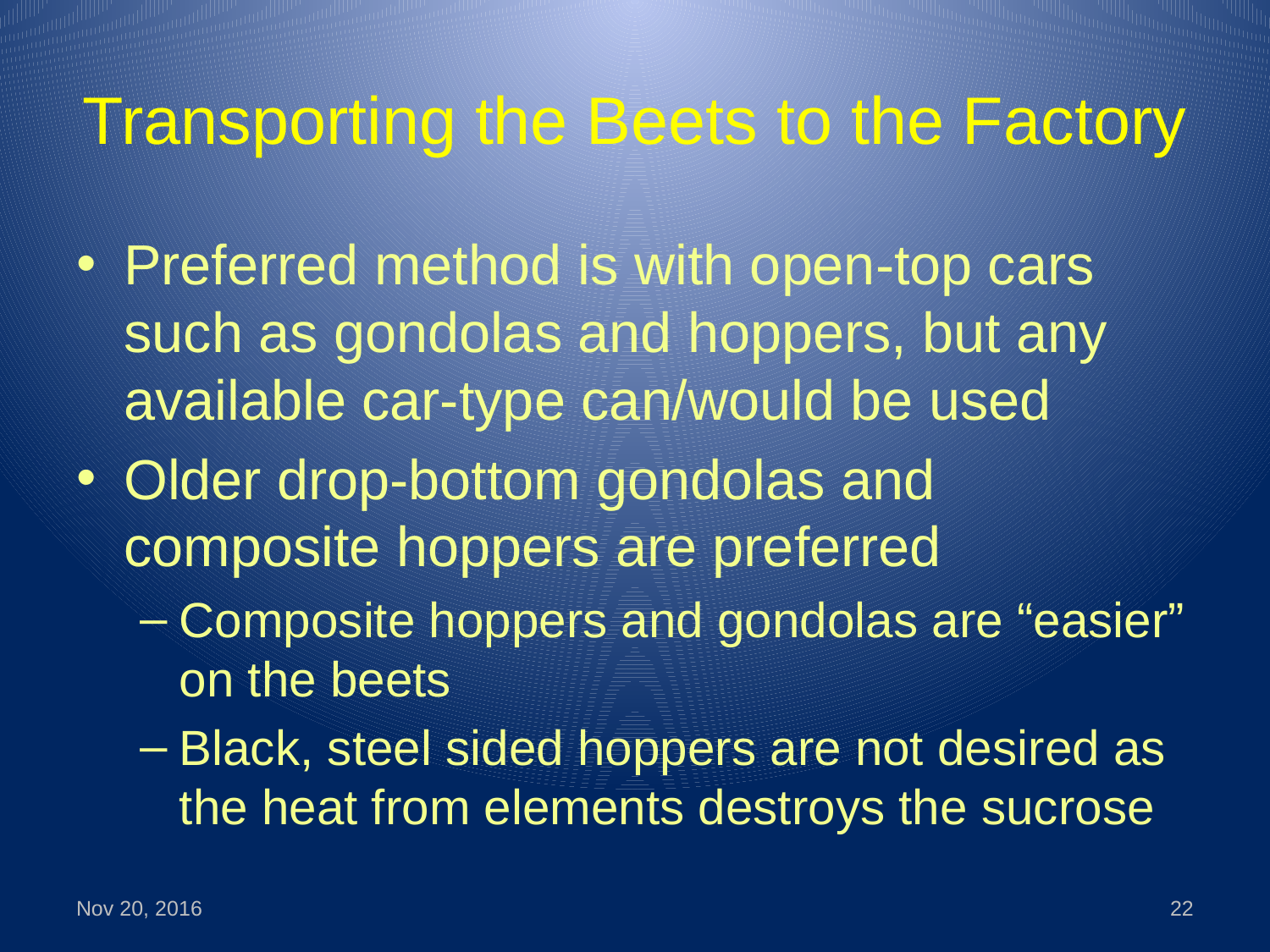

# Transporting the Beets to the Factory
Preferred method is with open-top cars such as gondolas and hoppers, but any available car-type can/would be used
Older drop-bottom gondolas and composite hoppers are preferred
Composite hoppers and gondolas are “easier” on the beets
Black, steel sided hoppers are not desired as the heat from elements destroys the sucrose
Nov 20, 2016
22